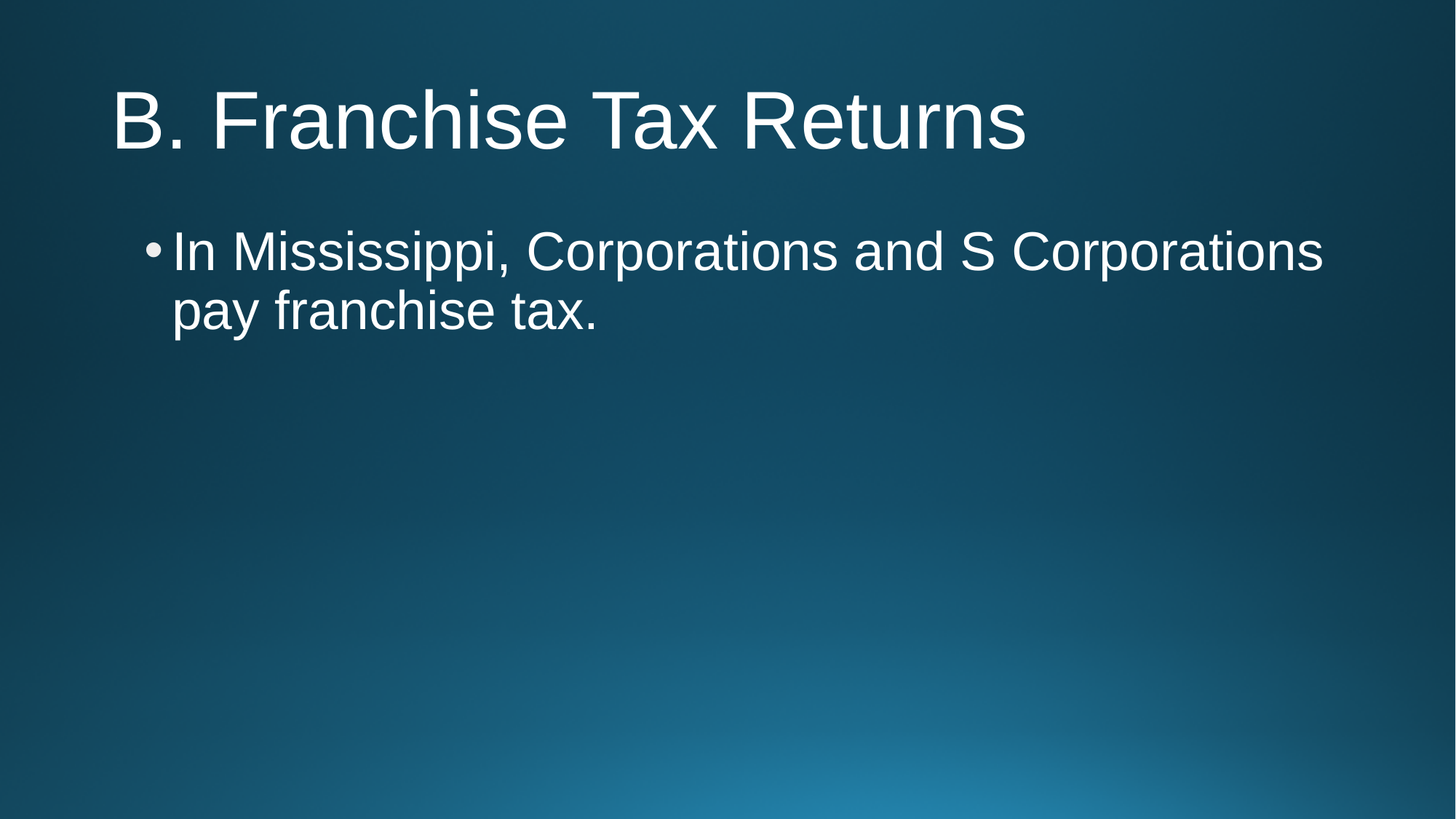

# B. Franchise Tax Returns
In Mississippi, Corporations and S Corporations pay franchise tax.